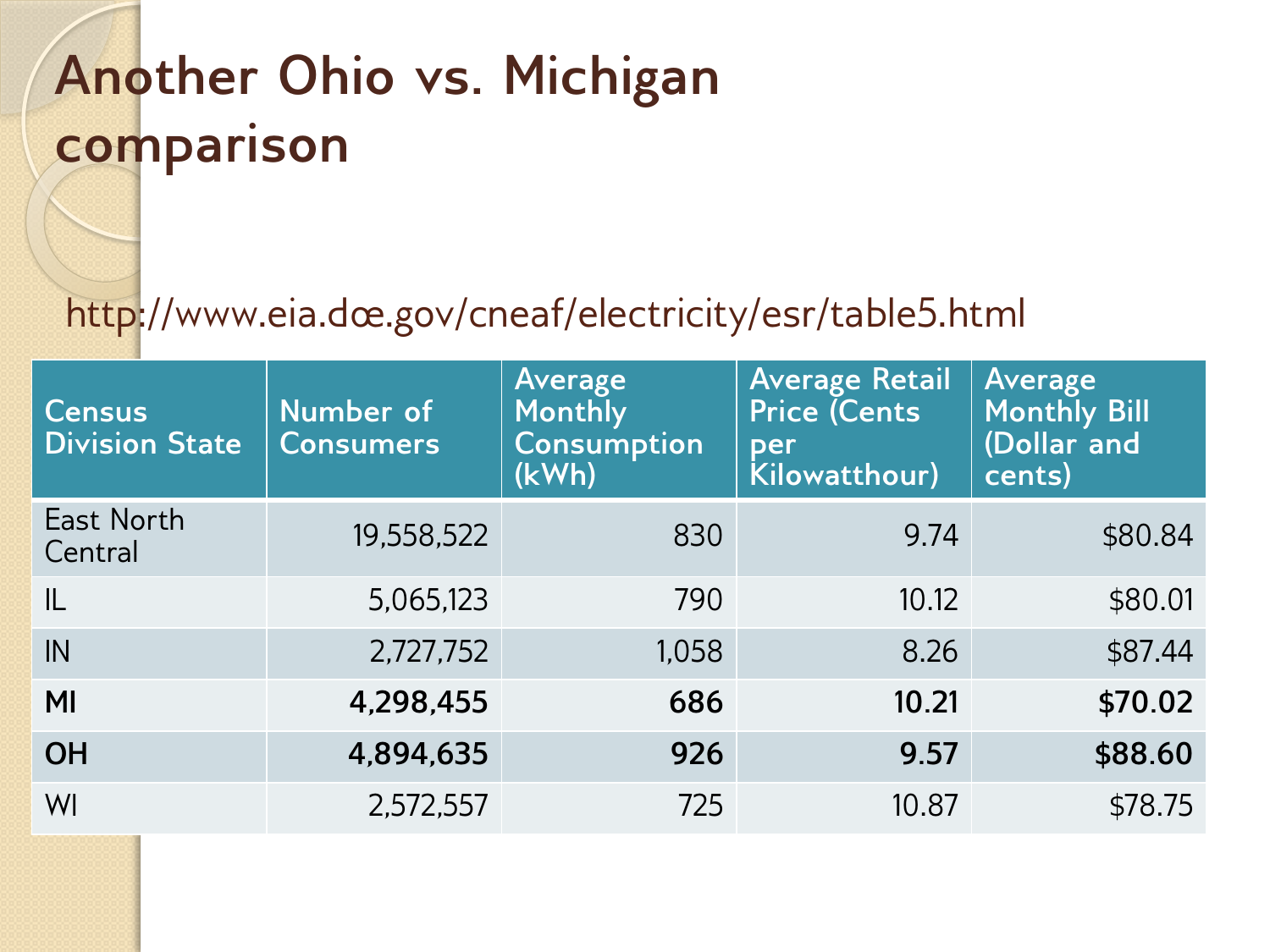

Another Ohio vs. Michigan comparison
# http://www.eia.doe.gov/cneaf/electricity/esr/table5.html
| Census Division State | Number of Consumers | Average Monthly Consumption (kWh) | Average Retail Price (Cents per Kilowatthour) | Average Monthly Bill (Dollar and cents) |
| --- | --- | --- | --- | --- |
| East North Central | 19,558,522 | 830 | 9.74 | $80.84 |
| IL | 5,065,123 | 790 | 10.12 | $80.01 |
| IN | 2,727,752 | 1,058 | 8.26 | $87.44 |
| MI | 4,298,455 | 686 | 10.21 | $70.02 |
| OH | 4,894,635 | 926 | 9.57 | $88.60 |
| WI | 2,572,557 | 725 | 10.87 | $78.75 |